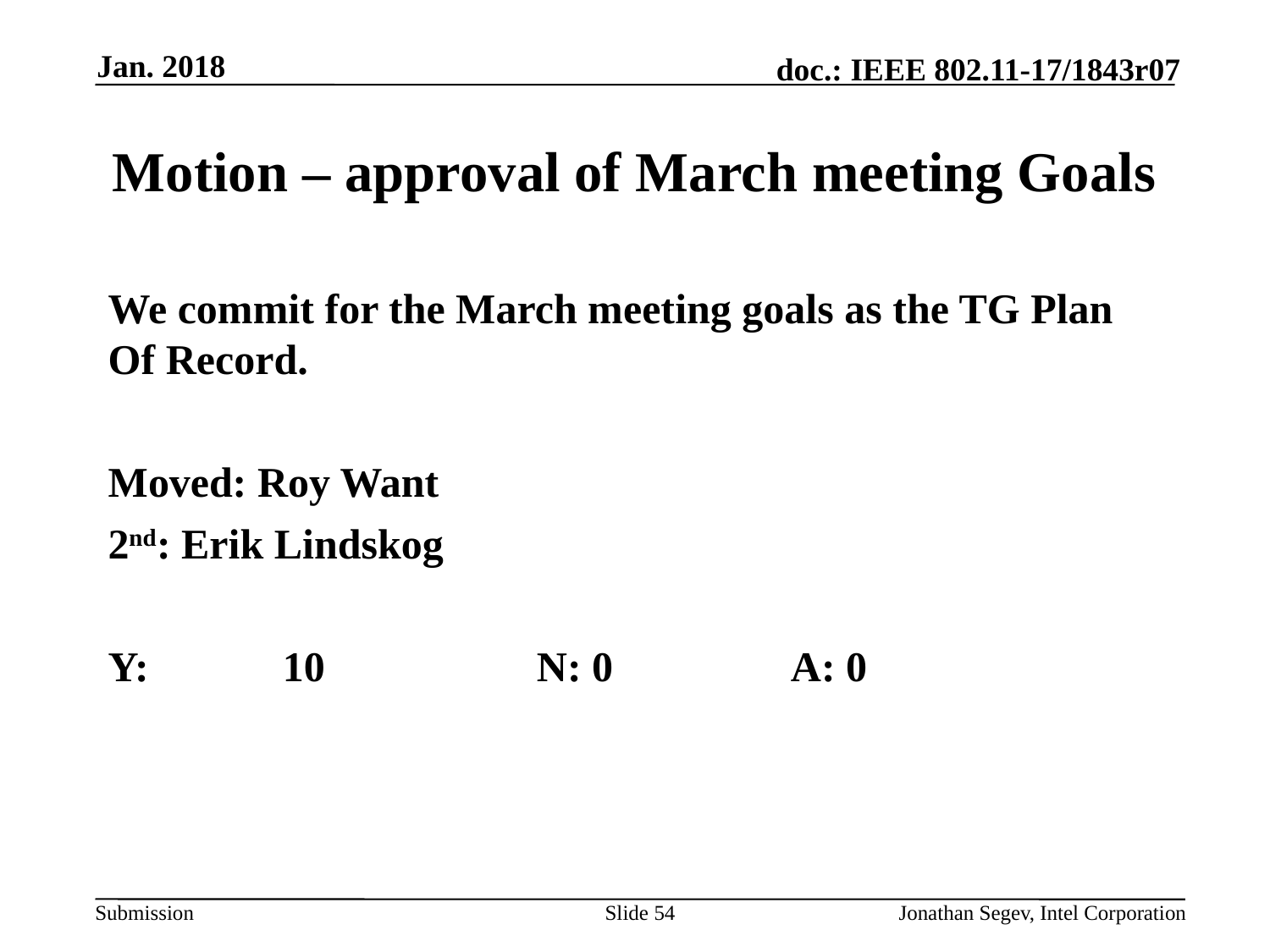

Jan. 2018
# Motion – approval of March meeting Goals
We commit for the March meeting goals as the TG Plan Of Record.

Moved: Roy Want
2nd: Erik Lindskog

Y: 	10		N: 0		A: 0
Slide 54
Jonathan Segev, Intel Corporation